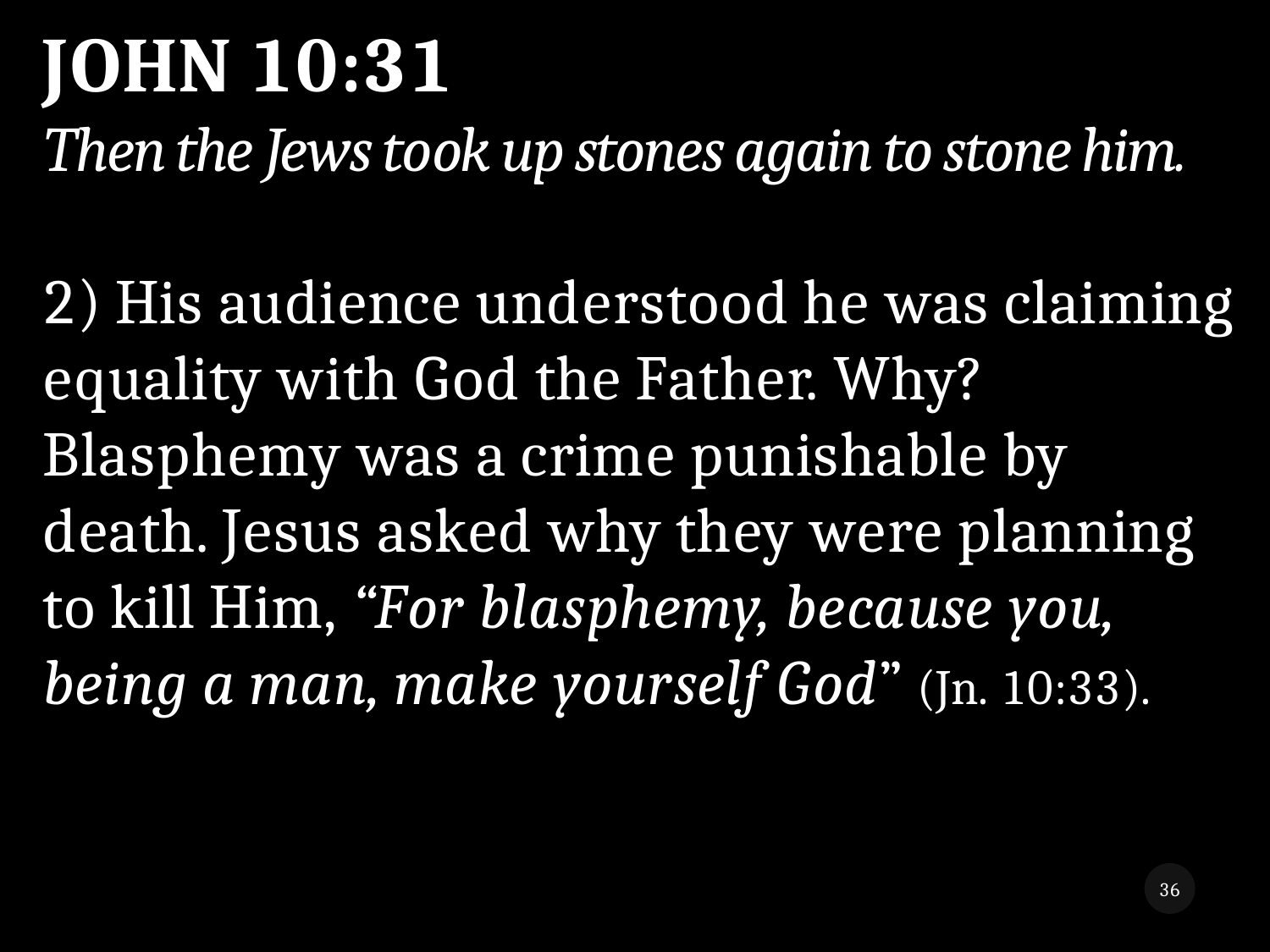

JOHN 10:31
Then the Jews took up stones again to stone him.

2) His audience understood he was claiming equality with God the Father. Why? Blasphemy was a crime punishable by death. Jesus asked why they were planning to kill Him, “For blasphemy, because you, being a man, make yourself God” (Jn. 10:33).
36
While We Wait 3
8/5/2018